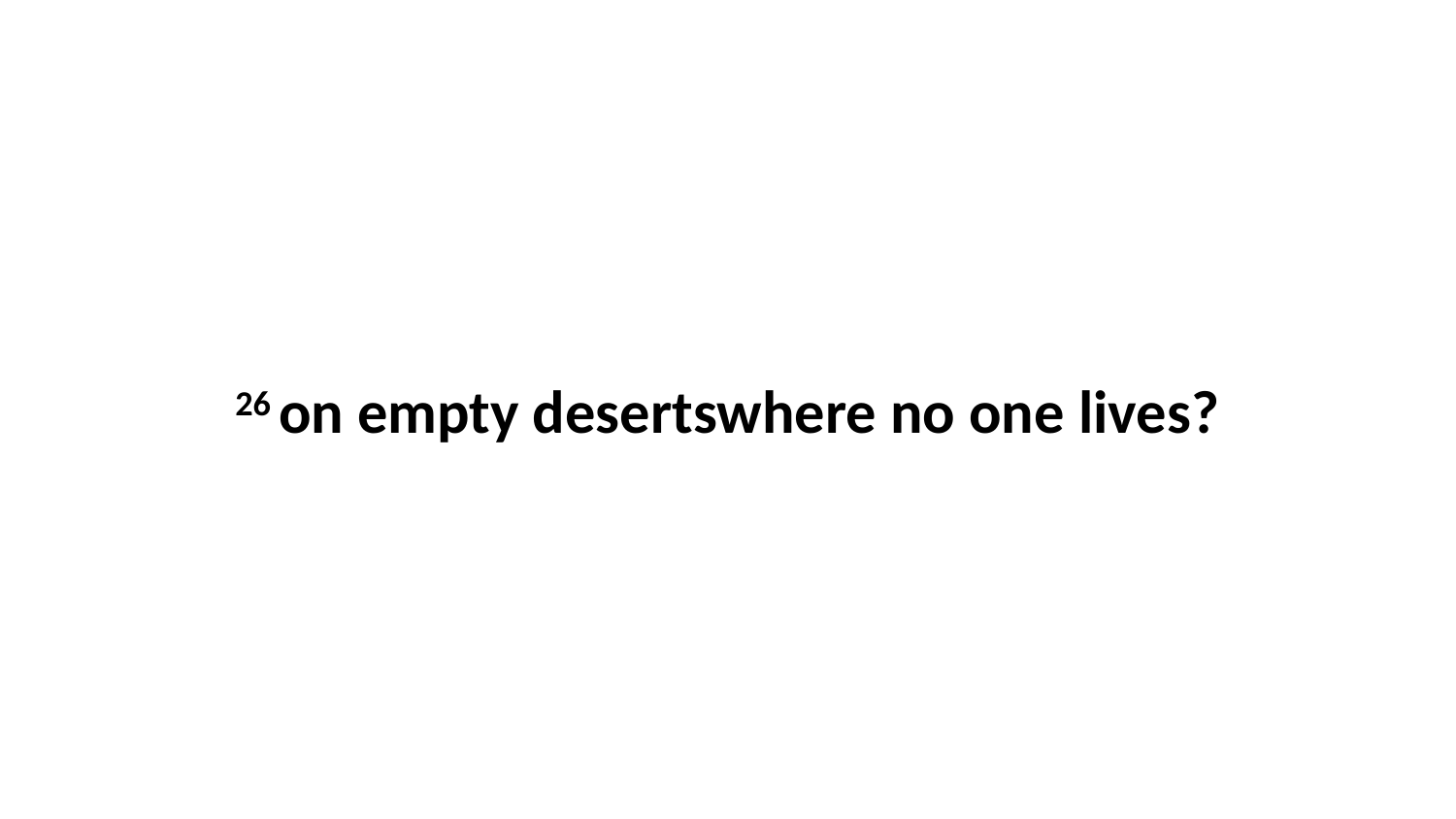

26 on empty desertswhere no one lives?